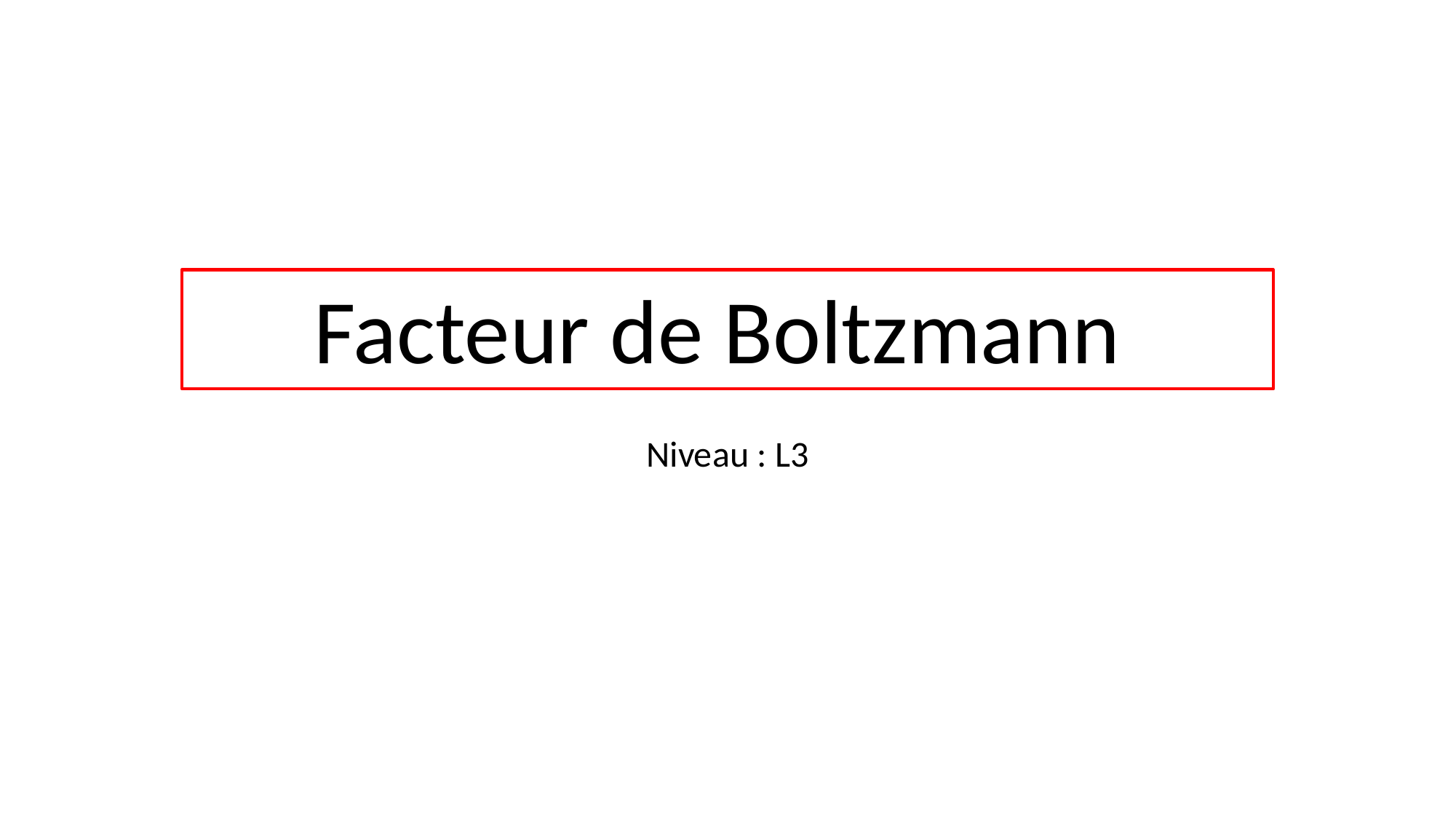

# Facteur de Boltzmann
Niveau : L3